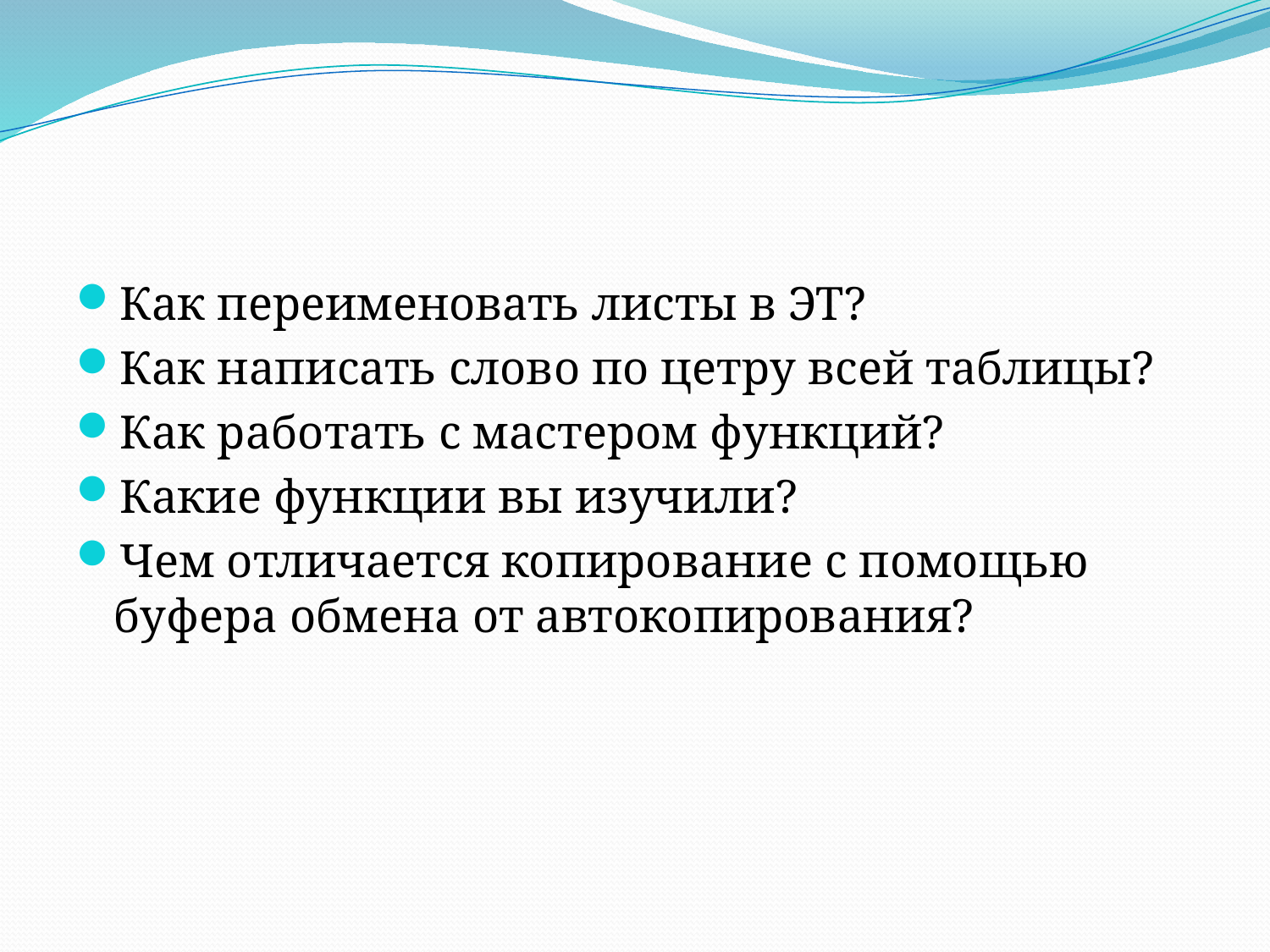

#
Как переименовать листы в ЭТ?
Как написать слово по цетру всей таблицы?
Как работать с мастером функций?
Какие функции вы изучили?
Чем отличается копирование с помощью буфера обмена от автокопирования?